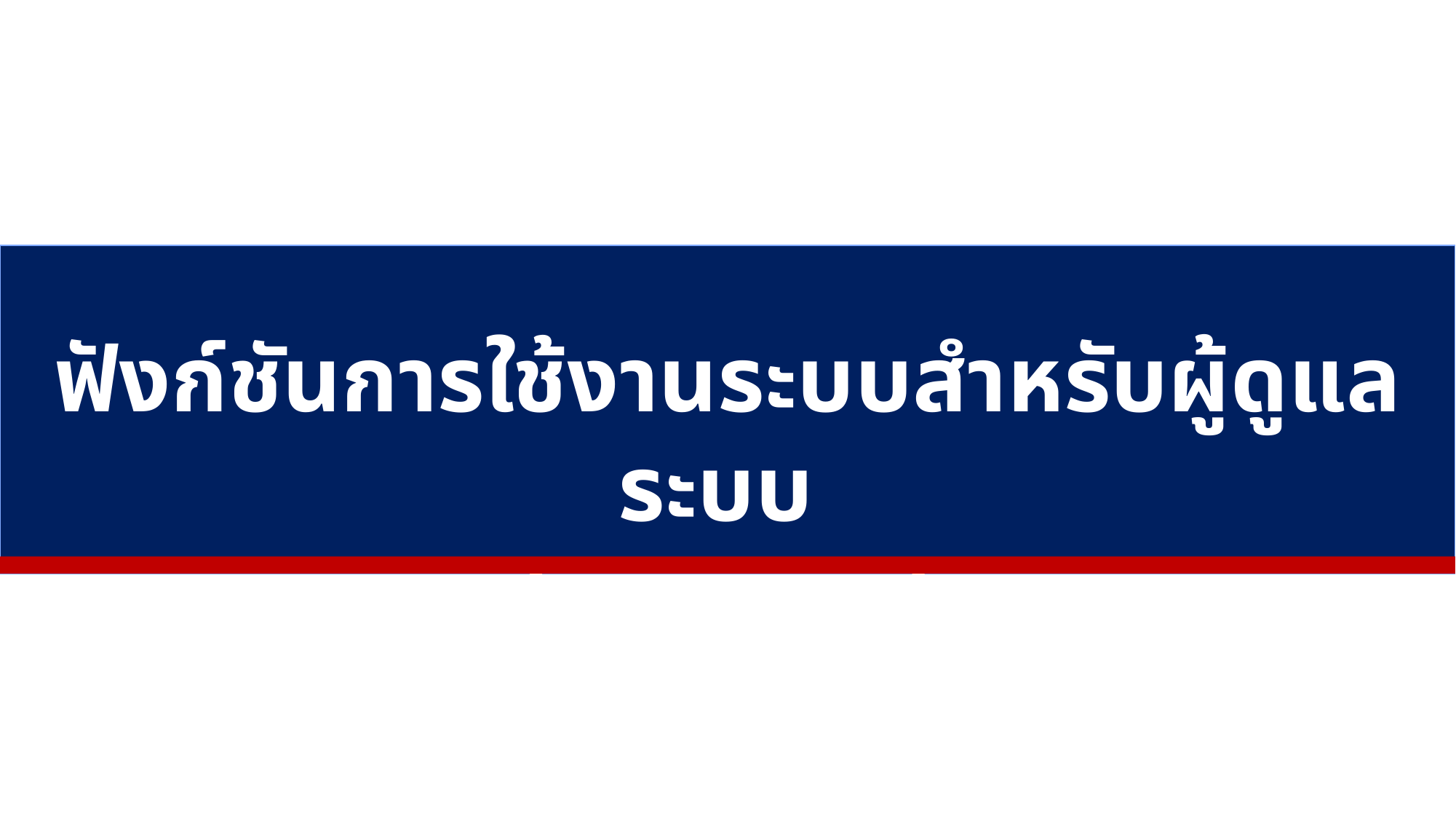

ฟังก์ชันการใช้งานระบบสำหรับผู้ดูแลระบบ
(ระดับกรม)